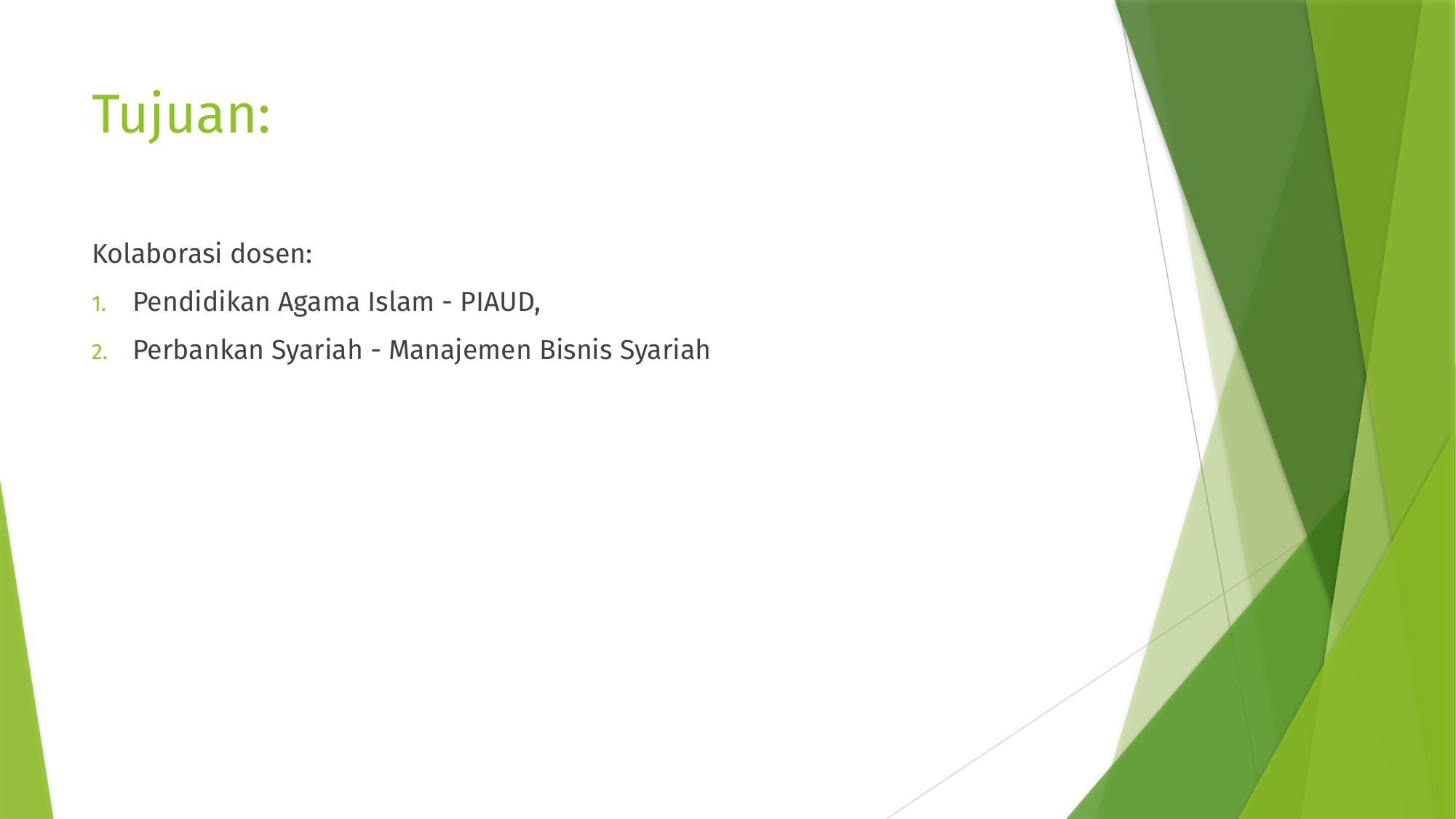

# Tujuan:
Kolaborasi dosen:
Pendidikan Agama Islam - PIAUD,
Perbankan Syariah - Manajemen Bisnis Syariah